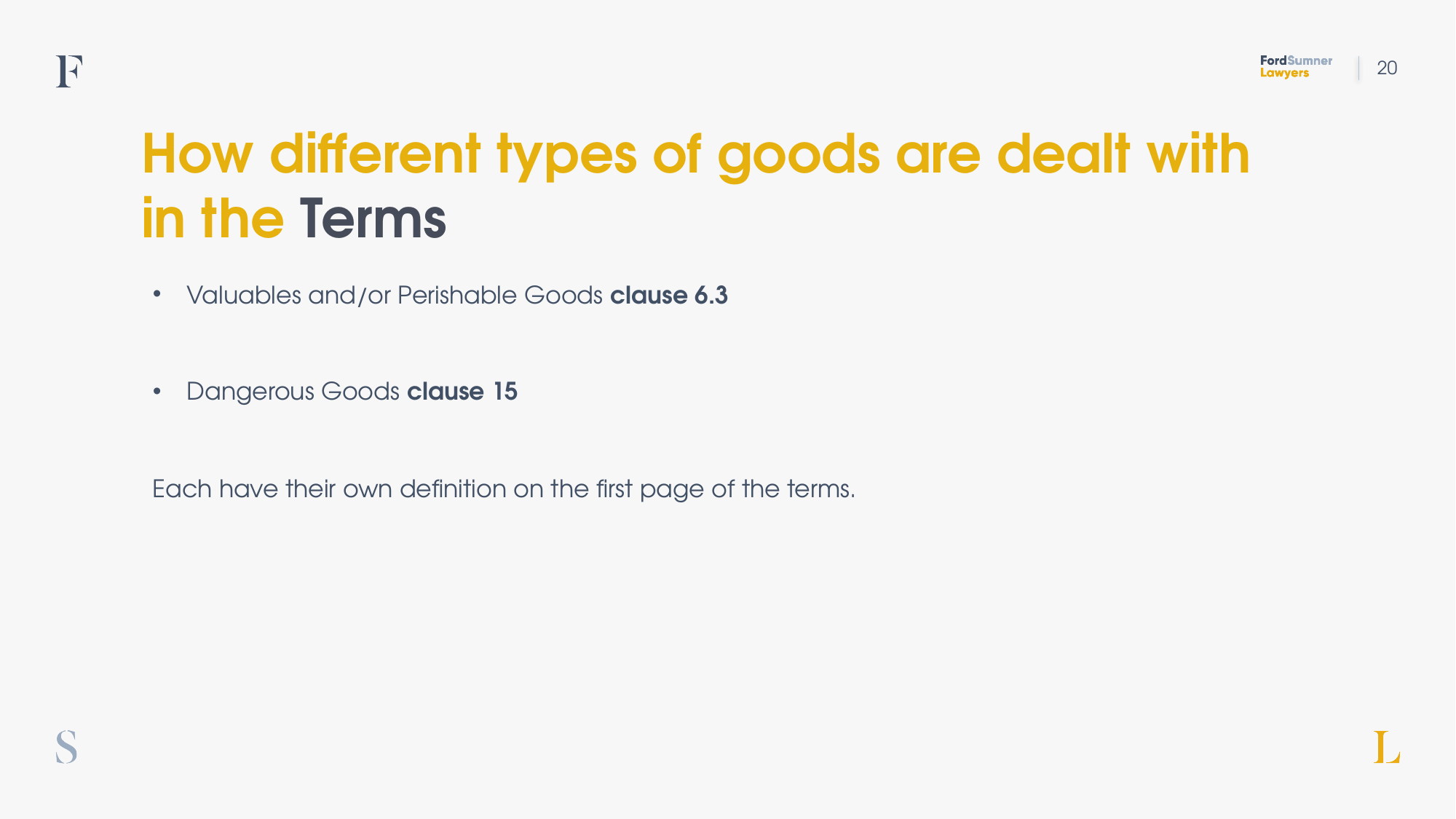

20
# How different types of goods are dealt with in the Terms

Valuables and/or Perishable Goods clause 6.3

Dangerous Goods clause 15

Each have their own definition on the first page of the terms.